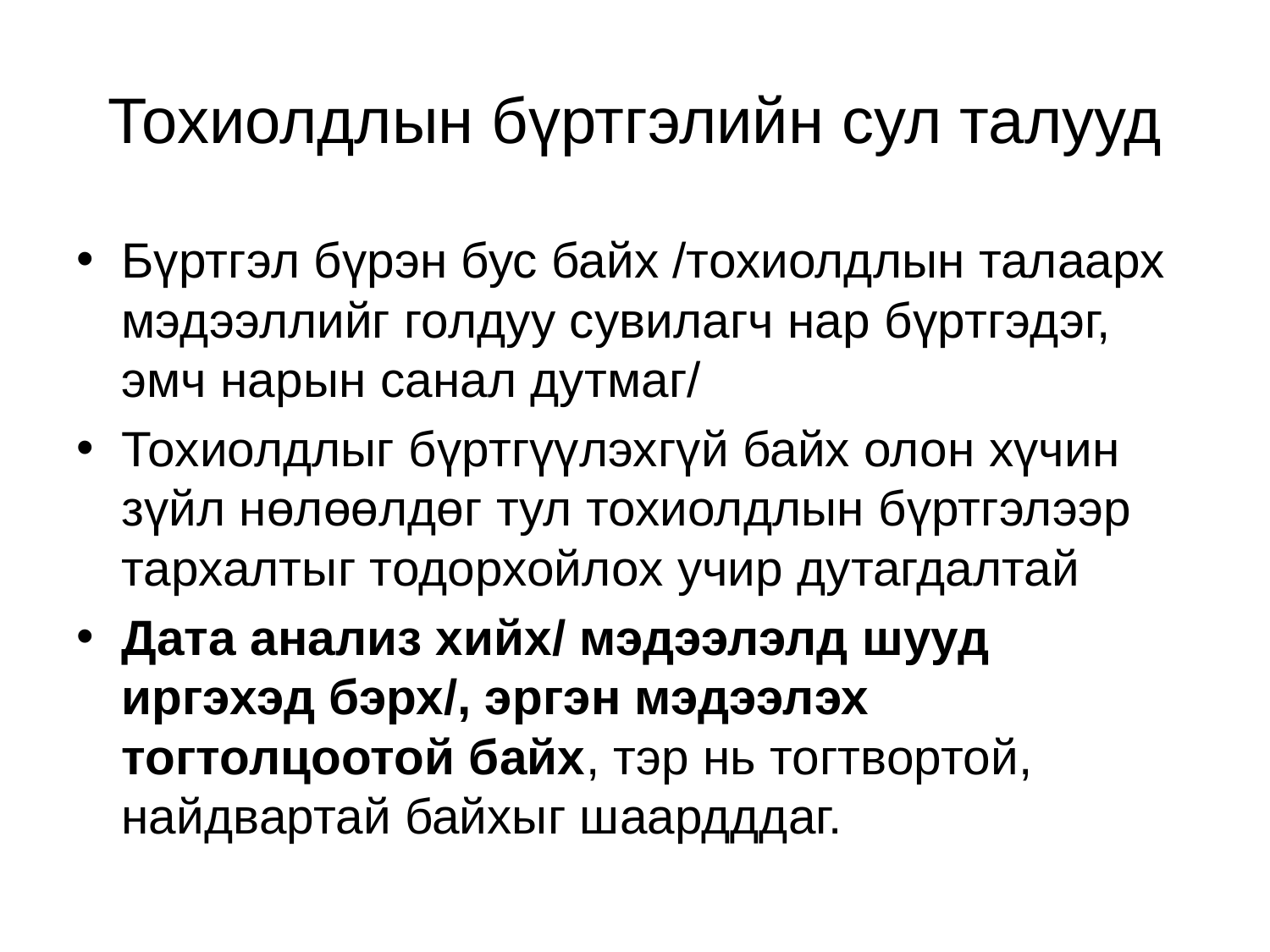

# Тохиолдлын бүртгэлийн сул талууд
Бүртгэл бүрэн бус байх /тохиолдлын талаарх мэдээллийг голдуу сувилагч нар бүртгэдэг, эмч нарын санал дутмаг/
Тохиолдлыг бүртгүүлэхгүй байх олон хүчин зүйл нөлөөлдөг тул тохиолдлын бүртгэлээр тархалтыг тодорхойлох учир дутагдалтай
Дата анализ хийх/ мэдээлэлд шууд иргэхэд бэрх/, эргэн мэдээлэх тогтолцоотой байх, тэр нь тогтвортой, найдвартай байхыг шаардддаг.